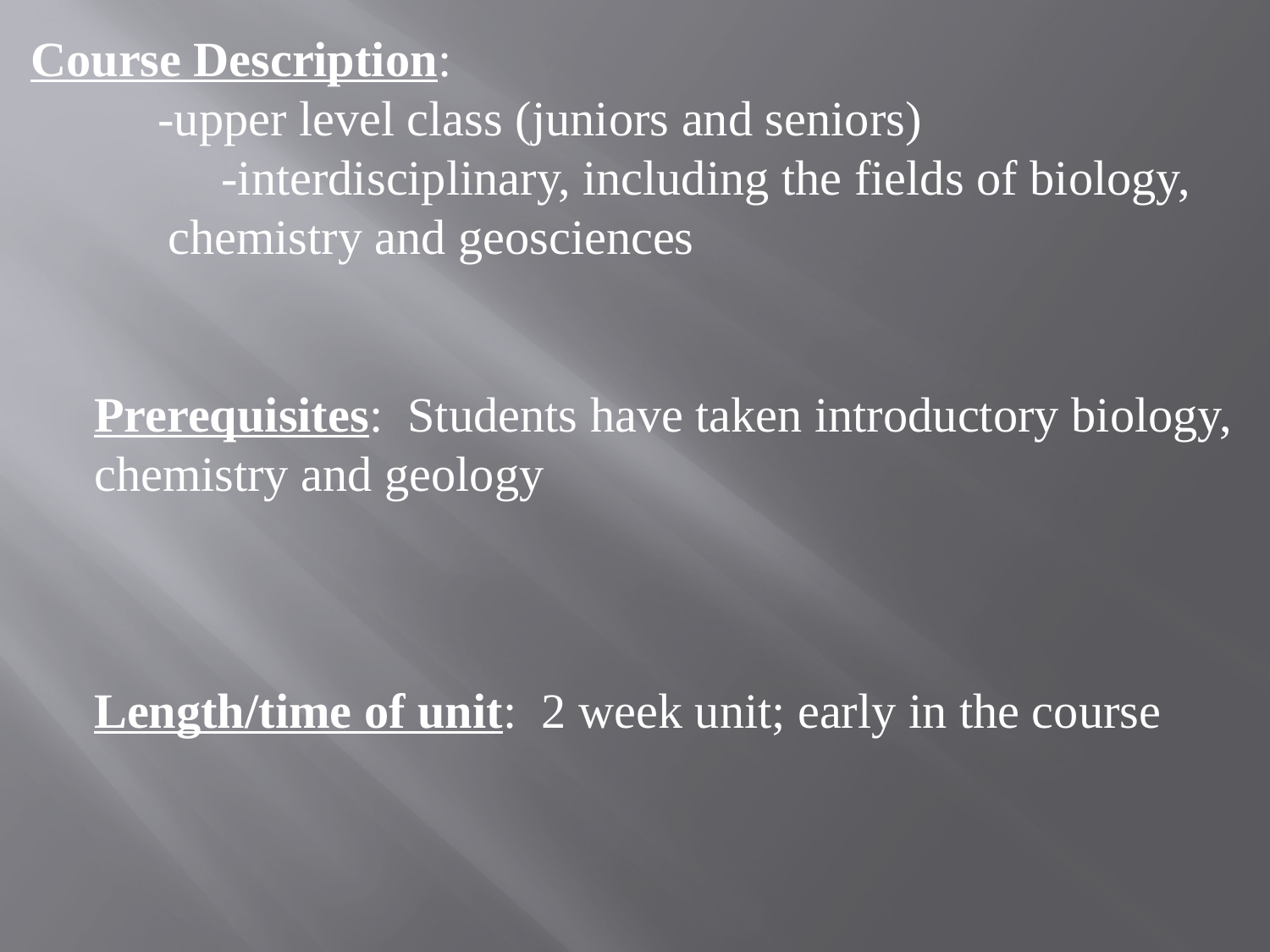

Course Description:
	-upper level class (juniors and seniors)
	-interdisciplinary, including the fields of biology,
      chemistry and geosciences

Prerequisites:  Students have taken introductory biology, chemistry and geology

Length/time of unit:  2 week unit; early in the course